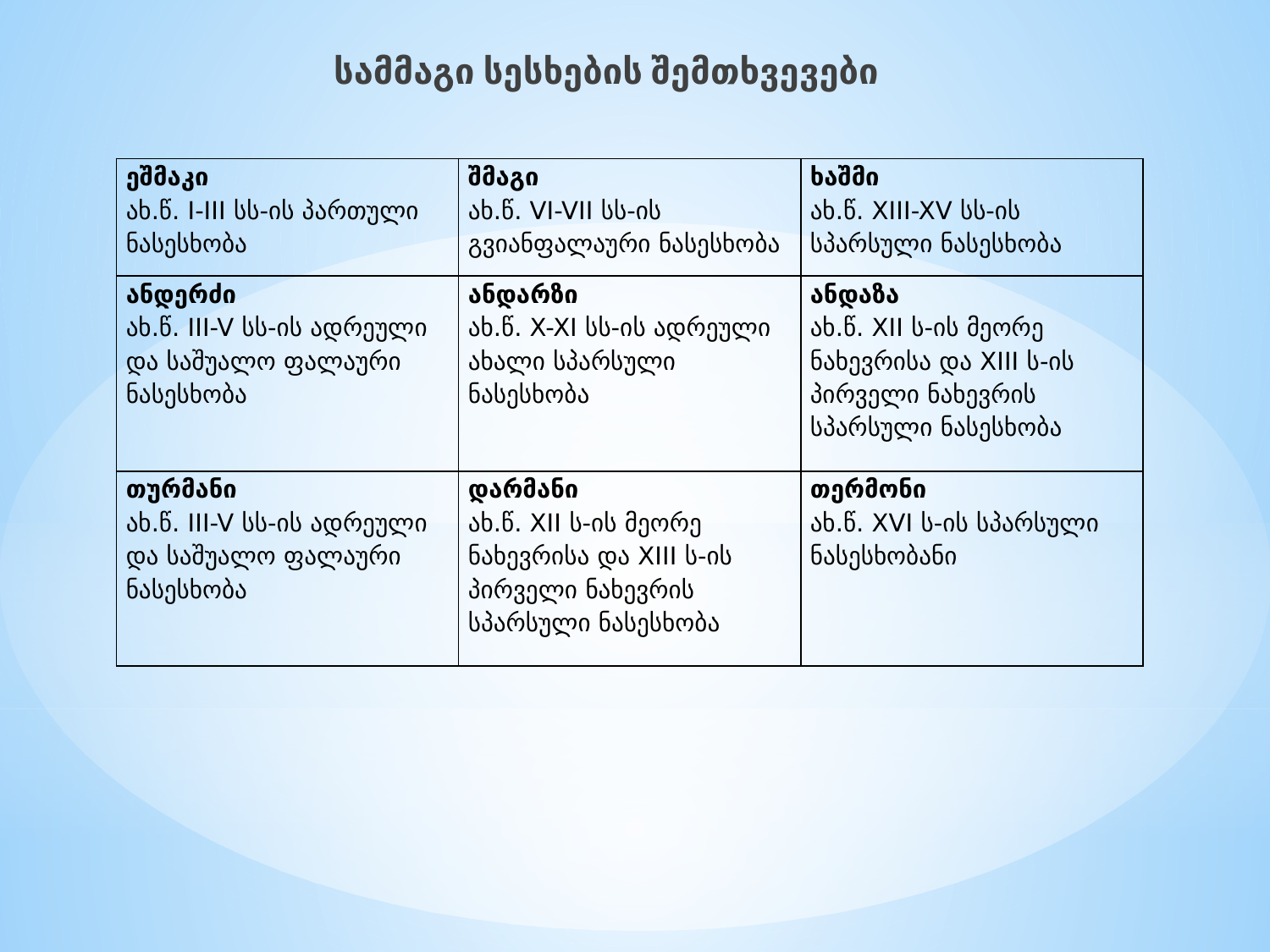

სამმაგი სესხების შემთხვევები

| ეშმაკი ახ.წ. I-III სს-ის პართული ნასესხობა | შმაგი ახ.წ. VI-VII სს-ის გვიანფალაური ნასესხობა | ხაშმი ახ.წ. XIII-XV სს-ის სპარსული ნასესხობა |
| --- | --- | --- |
| ანდერძი ახ.წ. III-V სს-ის ადრეული და საშუალო ფალაური ნასესხობა | ანდარზი ახ.წ. X-XI სს-ის ადრეული ახალი სპარსული ნასესხობა | ანდაზა ახ.წ. XII ს-ის მეორე ნახევრისა და XIII ს-ის პირველი ნახევრის სპარსული ნასესხობა |
| თურმანი ახ.წ. III-V სს-ის ადრეული და საშუალო ფალაური ნასესხობა | დარმანი ახ.წ. XII ს-ის მეორე ნახევრისა და XIII ს-ის პირველი ნახევრის სპარსული ნასესხობა | თერმონი ახ.წ. XVI ს-ის სპარსული ნასესხობანი |